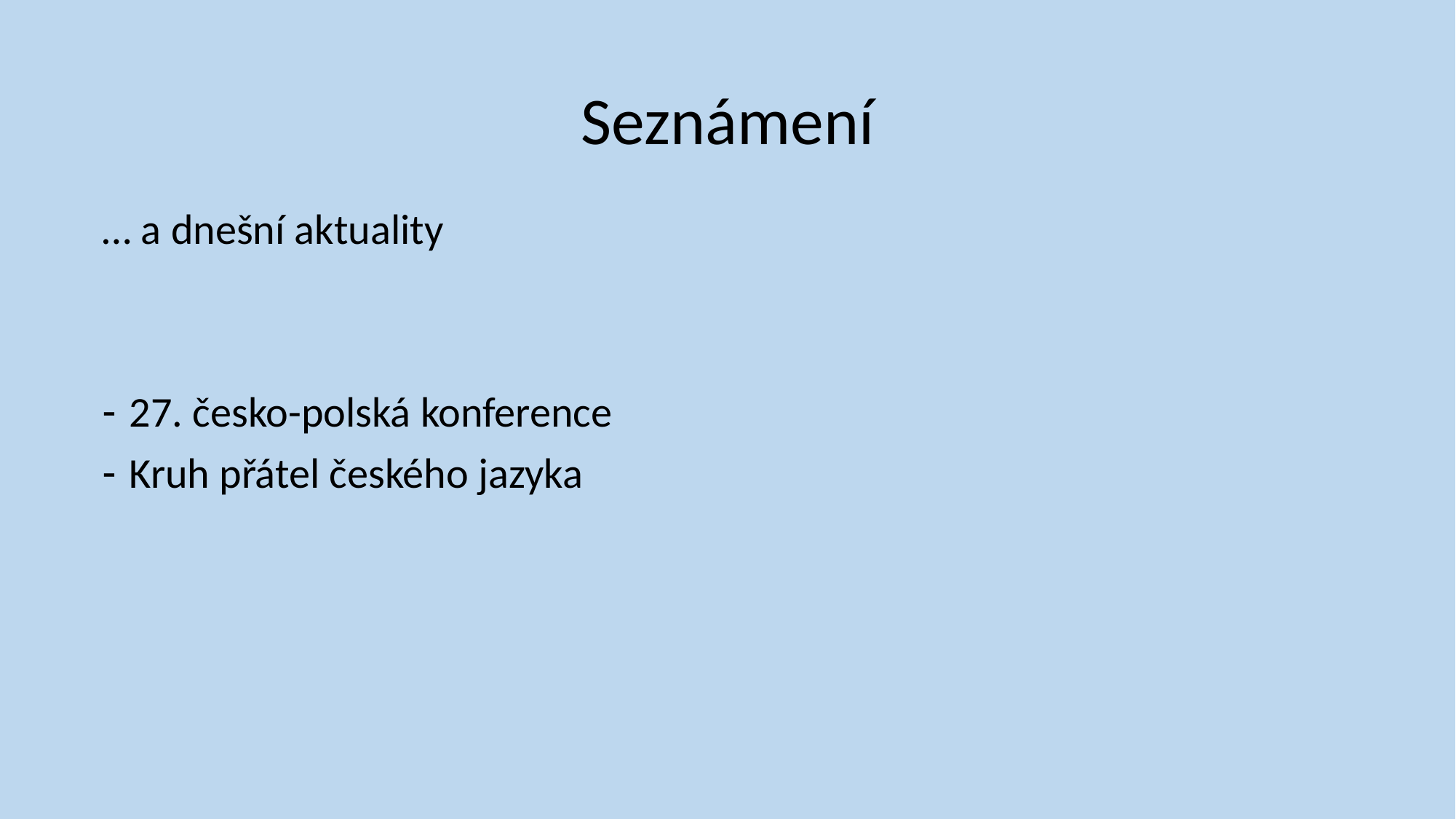

# Seznámení
… a dnešní aktuality

27. česko-polská konference
Kruh přátel českého jazyka